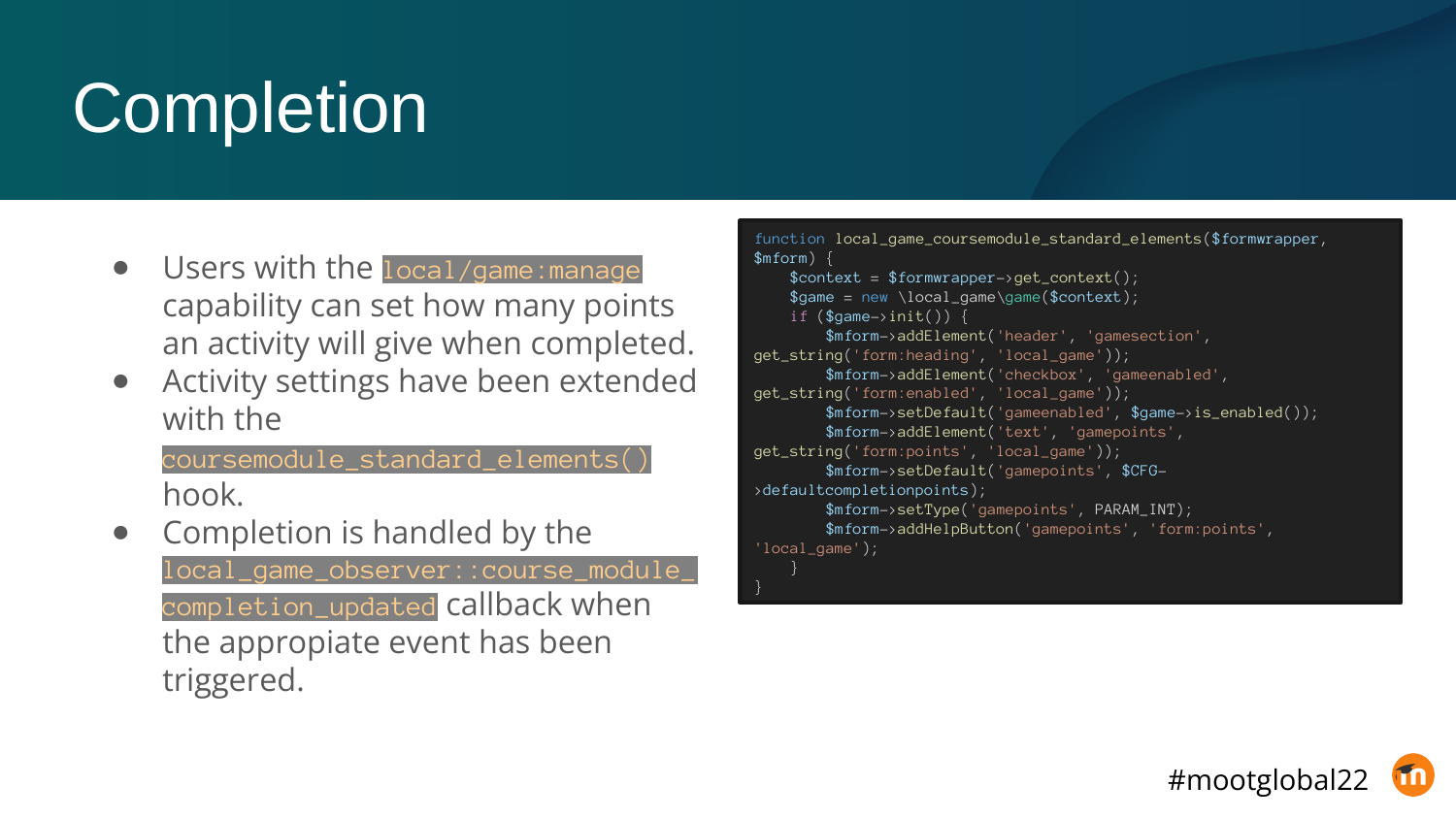

# Completion
function local_game_coursemodule_standard_elements($formwrapper, $mform) {
    $context = $formwrapper->get_context();
    $game = new \local_game\game($context);
    if ($game->init()) {
        $mform->addElement('header', 'gamesection', get_string('form:heading', 'local_game'));
        $mform->addElement('checkbox', 'gameenabled', get_string('form:enabled', 'local_game'));
        $mform->setDefault('gameenabled', $game->is_enabled());
        $mform->addElement('text', 'gamepoints', get_string('form:points', 'local_game'));
        $mform->setDefault('gamepoints', $CFG->defaultcompletionpoints);
        $mform->setType('gamepoints', PARAM_INT);
        $mform->addHelpButton('gamepoints', 'form:points', 'local_game');
    }
}
Users with the local/game:manage capability can set how many points an activity will give when completed.
Activity settings have been extended with the coursemodule_standard_elements() hook.
Completion is handled by the local_game_observer::course_module_completion_updated callback when the appropiate event has been triggered.